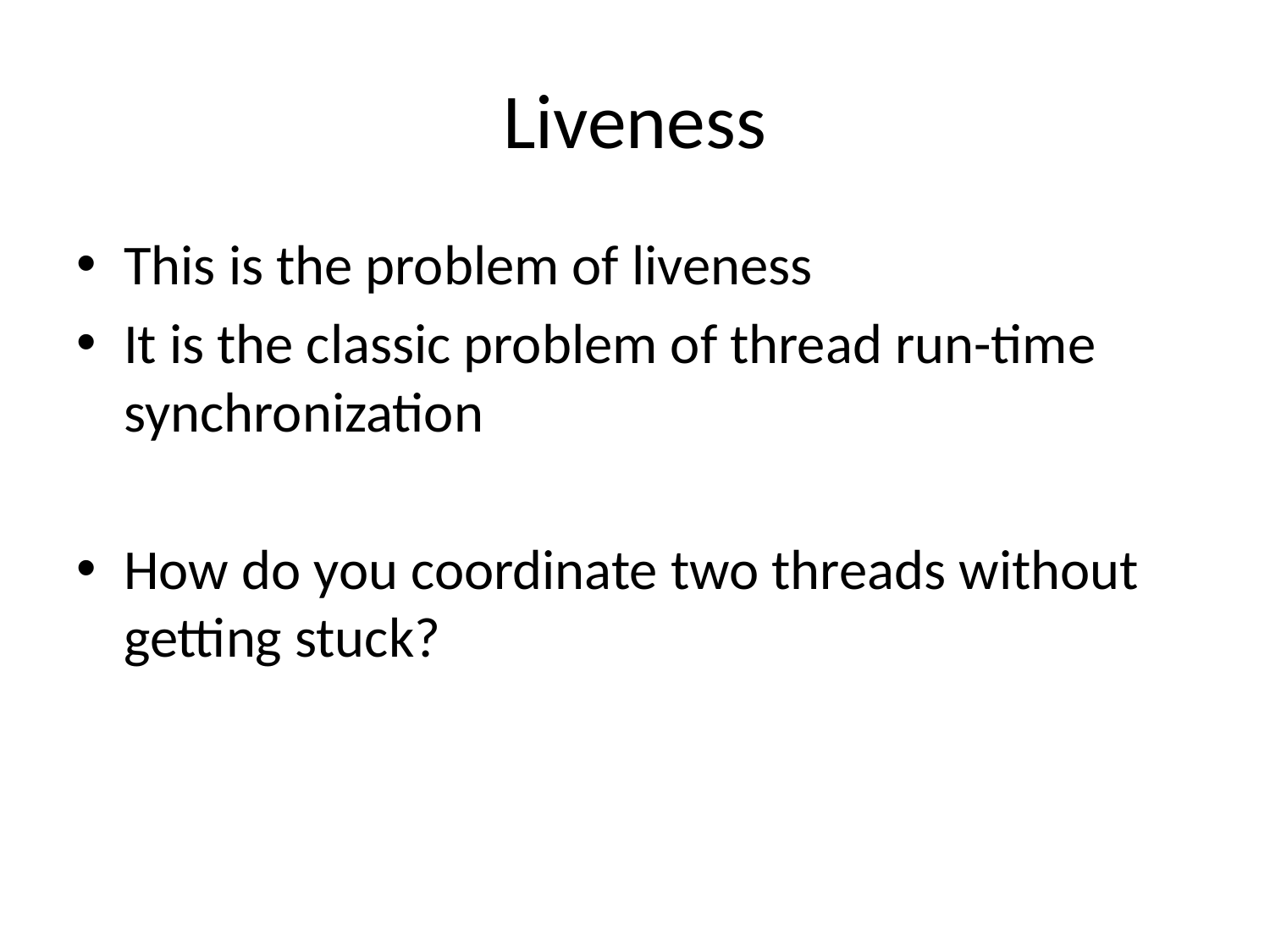

# Liveness
This is the problem of liveness
It is the classic problem of thread run-time synchronization

How do you coordinate two threads without getting stuck?